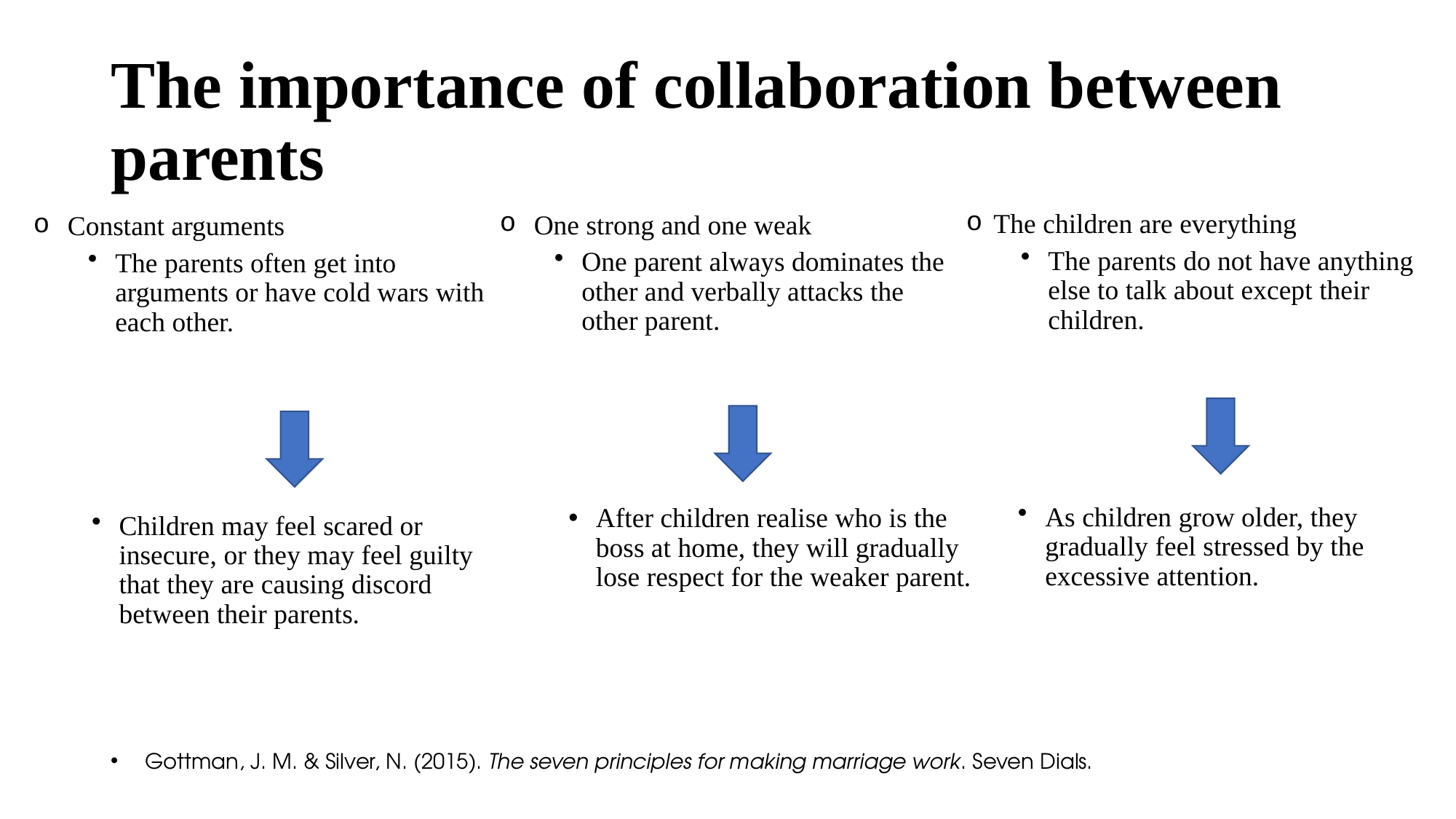

# The importance of collaboration between parents
The children are everything
The parents do not have anything else to talk about except their children.
 One strong and one weak
One parent always dominates the other and verbally attacks the other parent.
 Constant arguments
The parents often get into arguments or have cold wars with each other.

As children grow older, they gradually feel stressed by the excessive attention.

After children realise who is the boss at home, they will gradually lose respect for the weaker parent.

Children may feel scared or insecure, or they may feel guilty that they are causing discord between their parents.
Gottman, J. M. & Silver, N. (2015). The seven principles for making marriage work. Seven Dials.